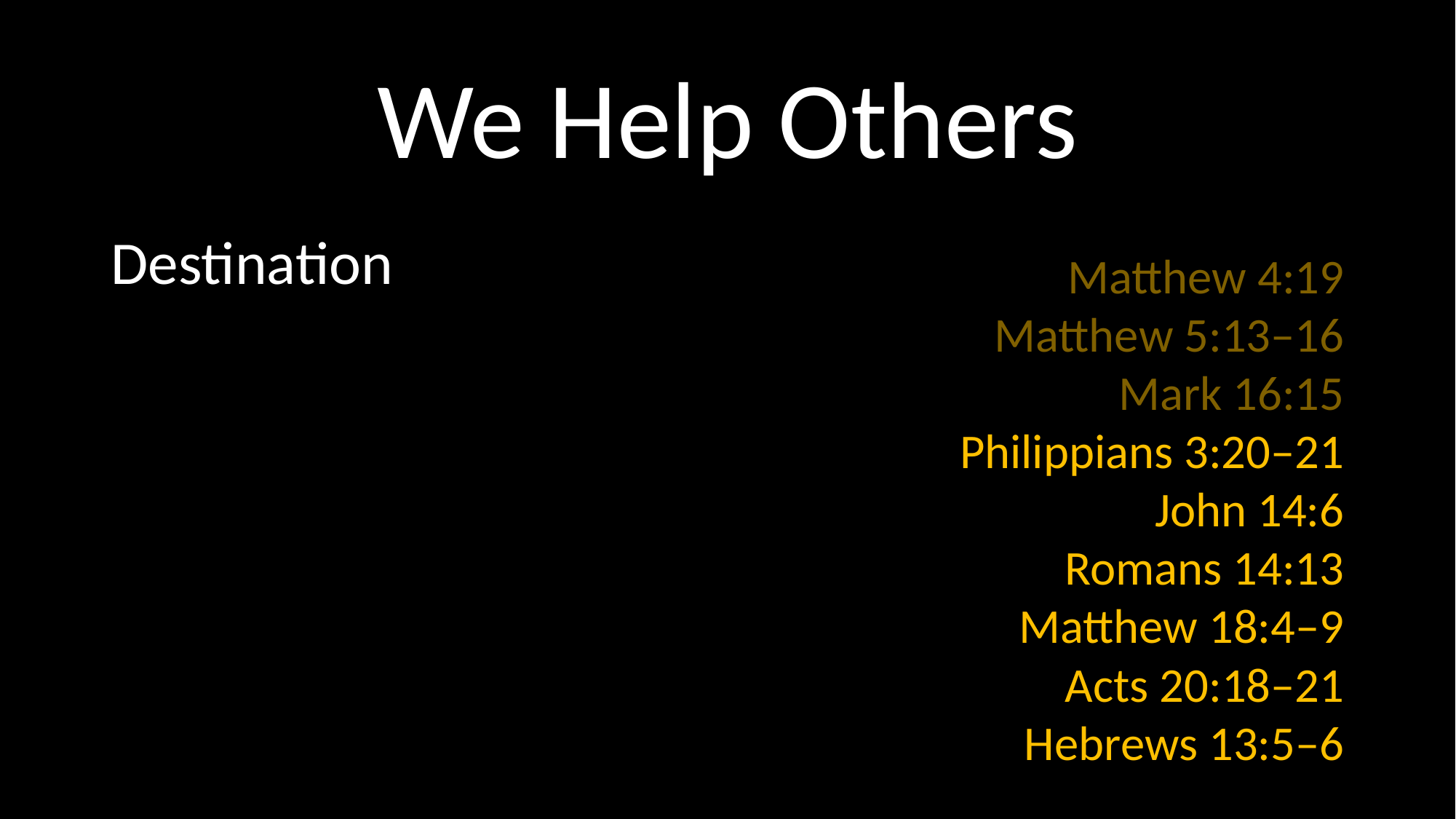

# We Help Others
Destination
Matthew 4:19
Matthew 5:13–16
Mark 16:15
Philippians 3:20–21
John 14:6
Romans 14:13
Matthew 18:4–9
Acts 20:18–21
Hebrews 13:5–6